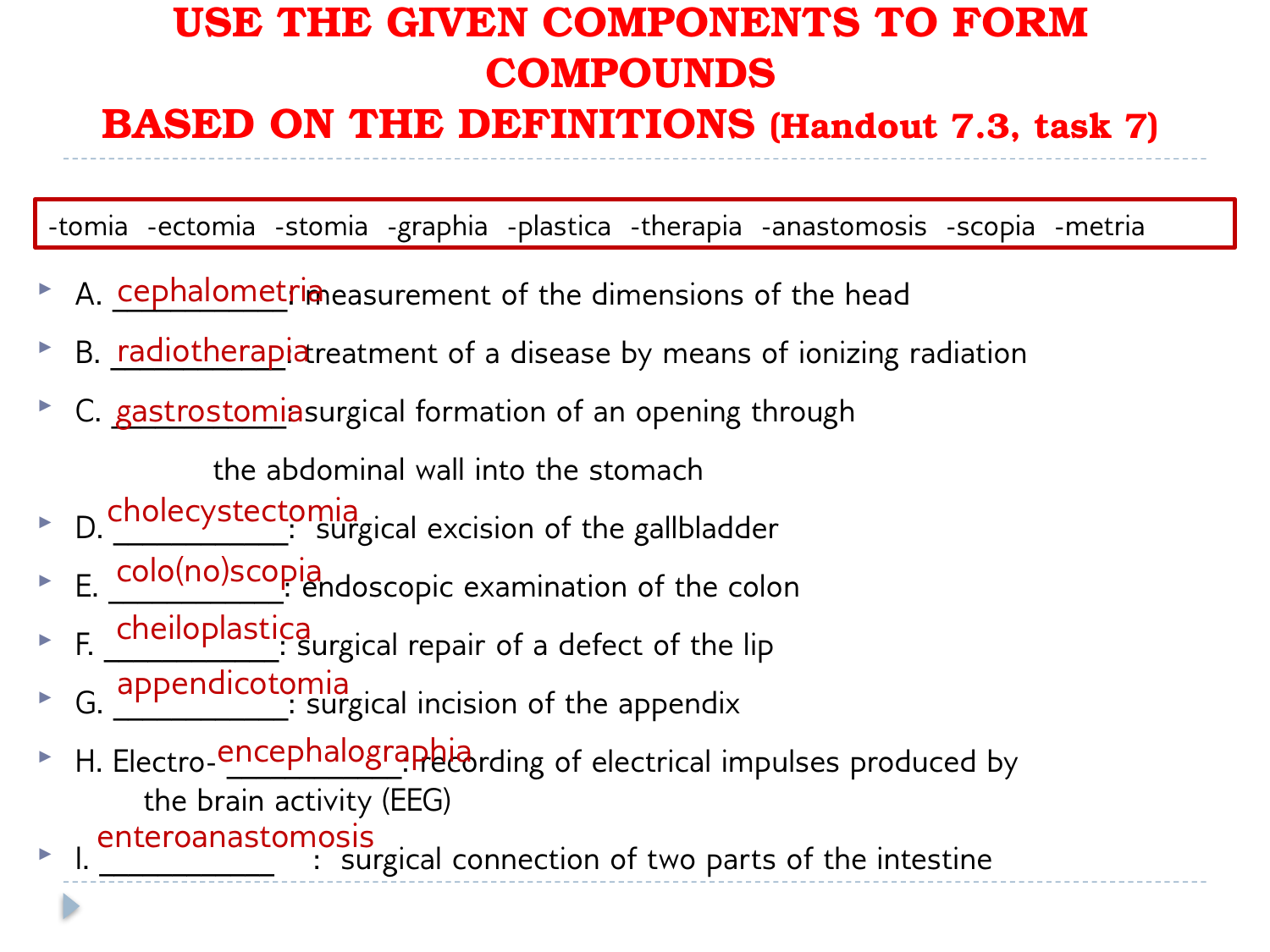

# Use the given components to form compounds based on the definitions (Handout 7.3, task 7)
-tomia  -ectomia  -stomia  -graphia  -plastica  -therapia  -anastomosis  -scopia  -metria
cephalometria
A. ____________: measurement of the dimensions of the head
B. ____________: treatment of a disease by means of ionizing radiation
C. ____________: surgical formation of an opening through
		      the abdominal wall into the stomach
D. ____________:  surgical excision of the gallbladder
E. ____________: endoscopic examination of the colon
F. ____________: surgical repair of a defect of the lip
G. ____________: surgical incision of the appendix
H. Electro- ____________: recording of electrical impulses produced by 			                   the brain activity (EEG)
I. ____________    :  surgical connection of two parts of the intestine
radiotherapia
gastrostomia
cholecystectomia
colo(no)scopia
cheiloplastica
appendicotomia
encephalographia
enteroanastomosis